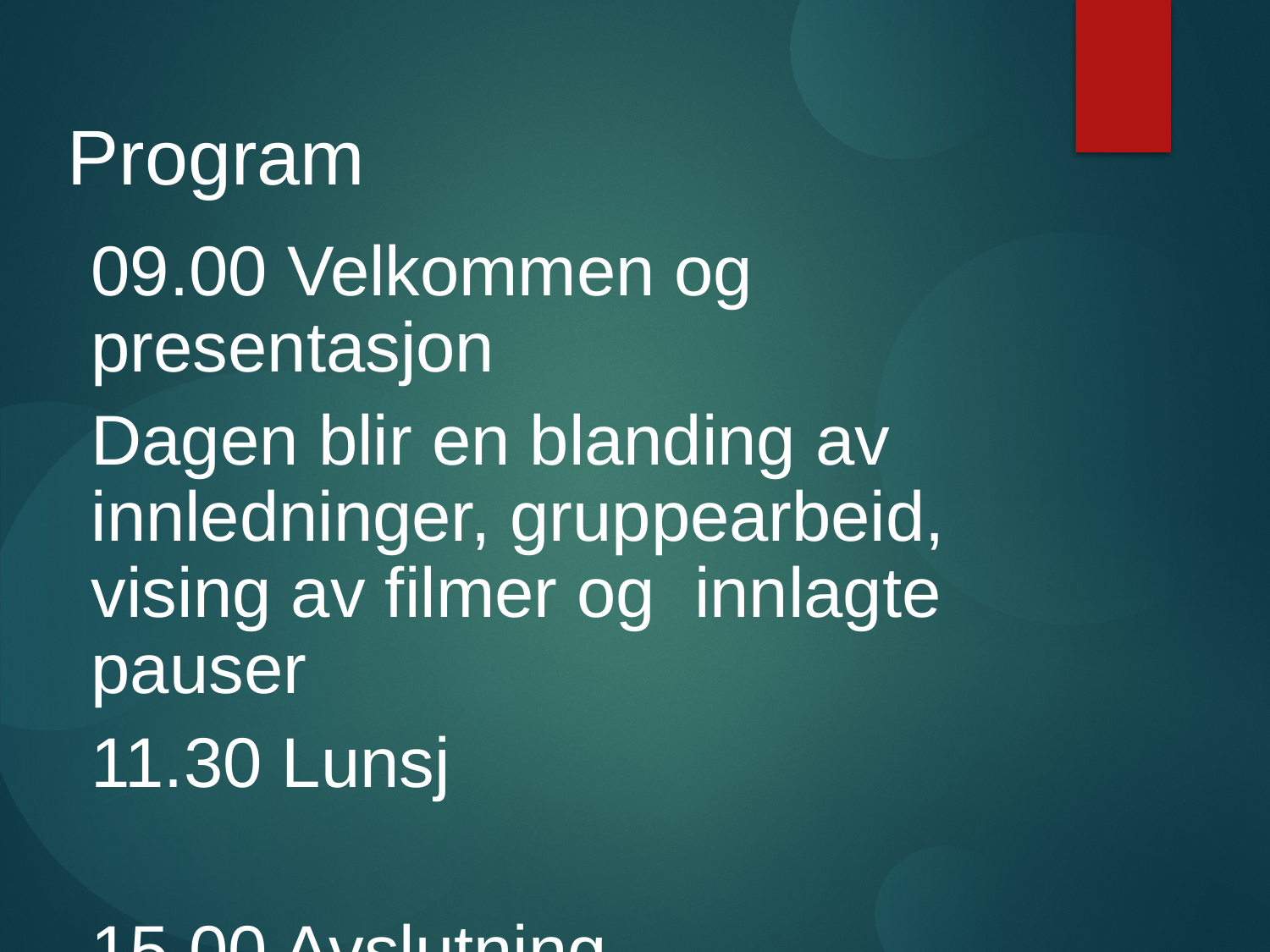

# Program
09.00 Velkommen og presentasjon
Dagen blir en blanding av innledninger, gruppearbeid, vising av filmer og  innlagte pauser
11.30 Lunsj

15.00 Avslutning